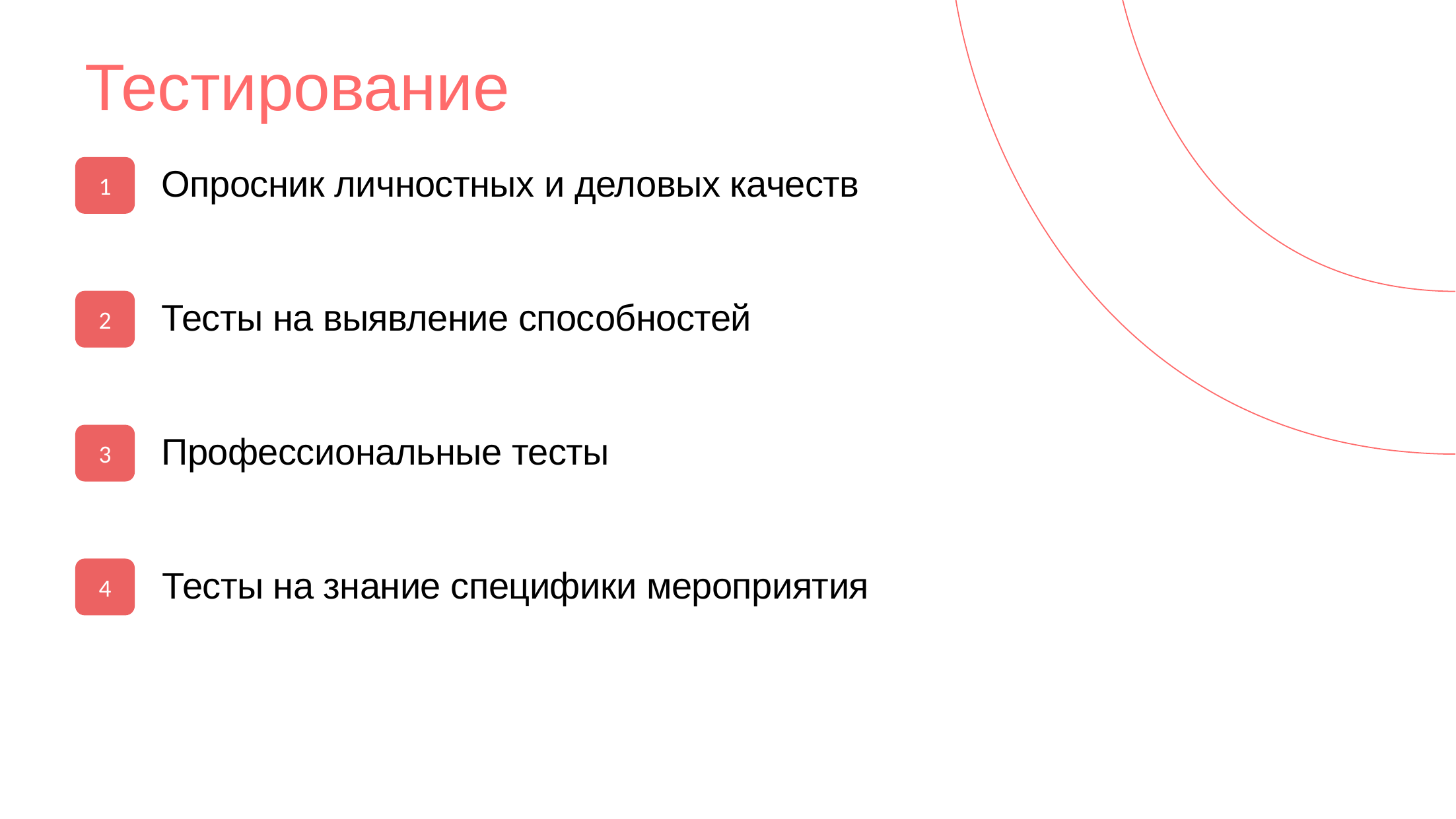

Тестирование
1
Опросник личностных и деловых качеств
2
Тесты на выявление способностей
3
Профессиональные тесты
4
Тесты на знание специфики мероприятия